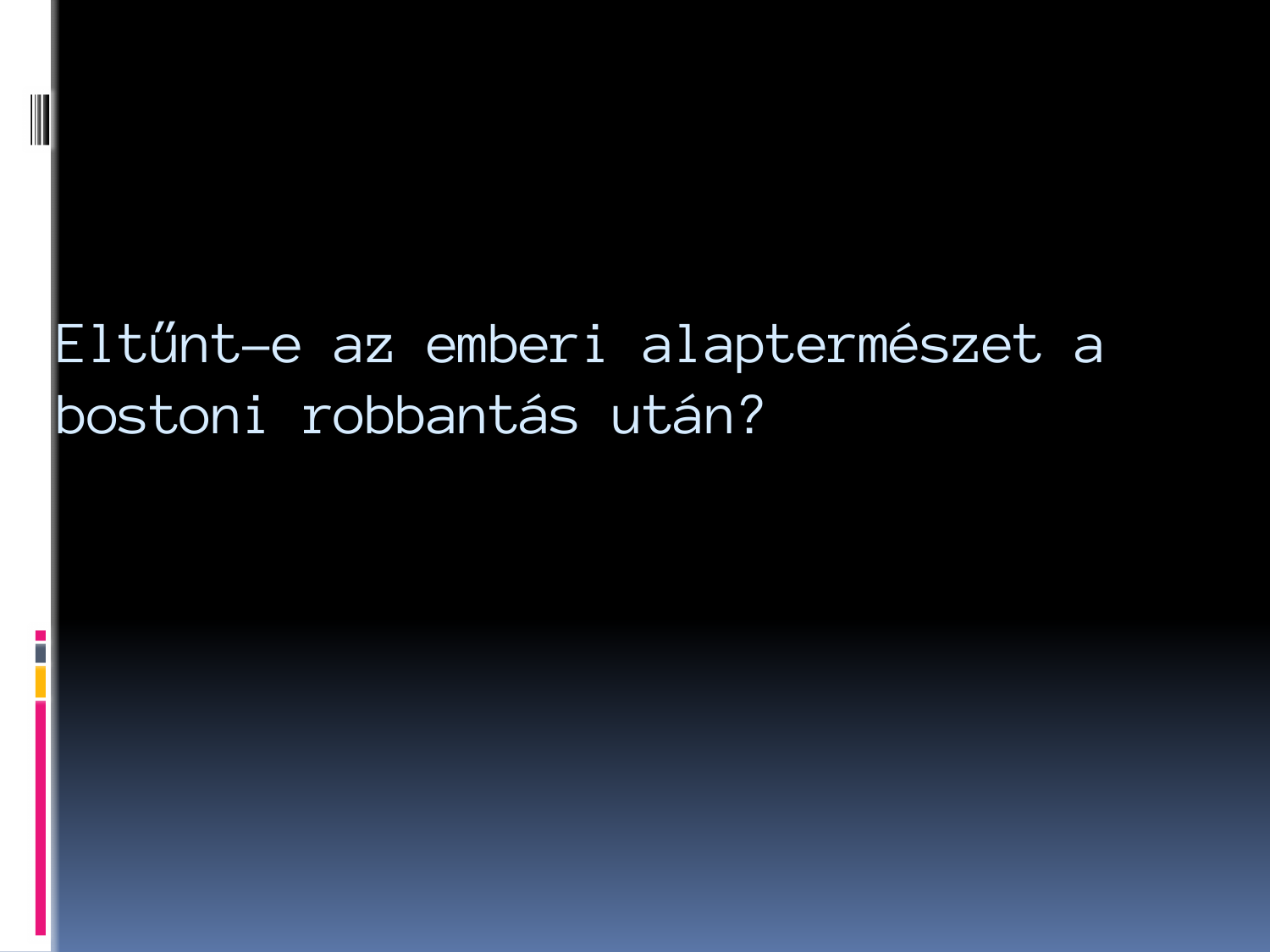

# Eltűnt-e az emberi alaptermészet a bostoni robbantás után?